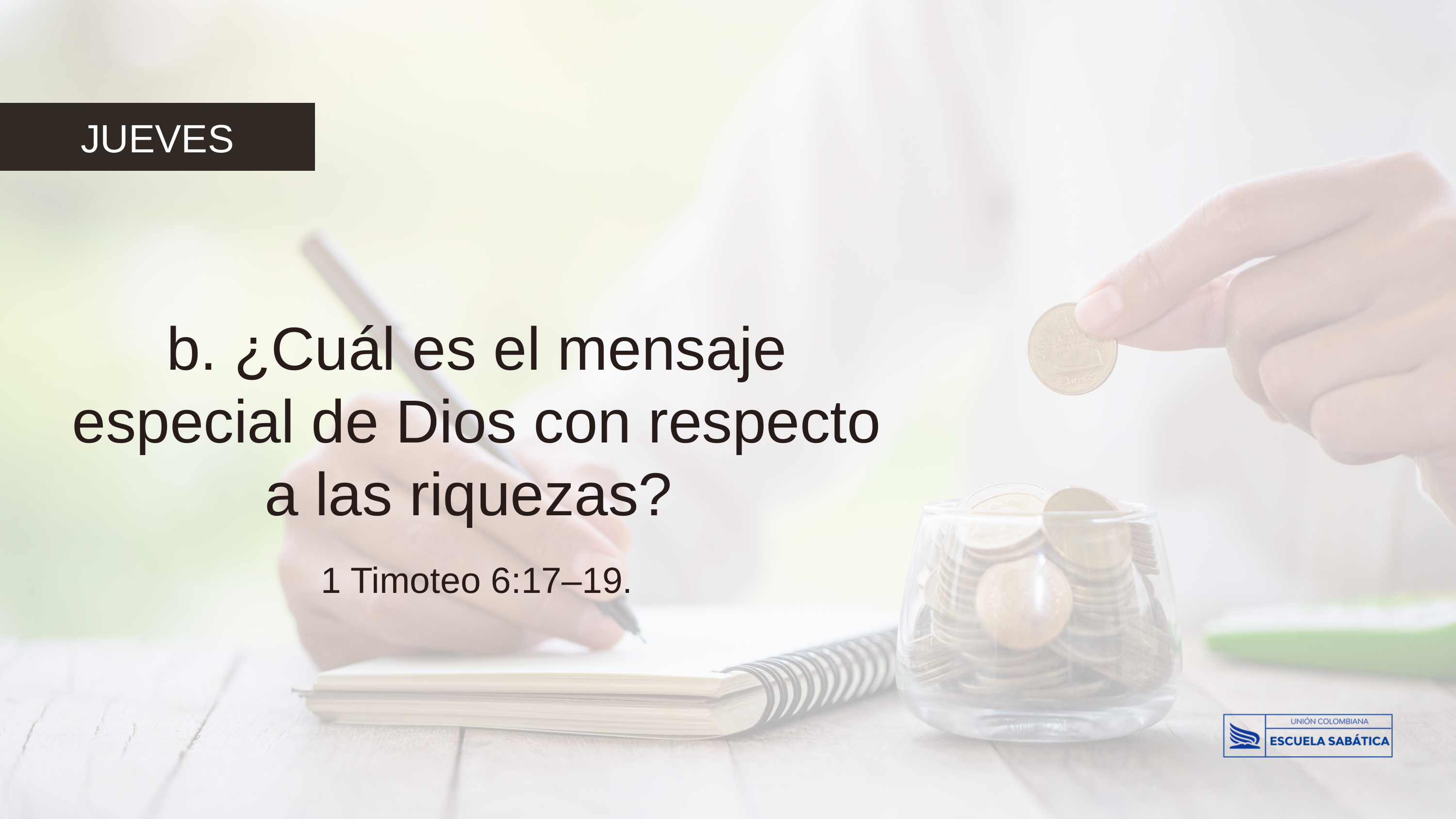

JUEVES
b. ¿Cuál es el mensaje especial de Dios con respecto a las riquezas?
1 Timoteo 6:17–19.